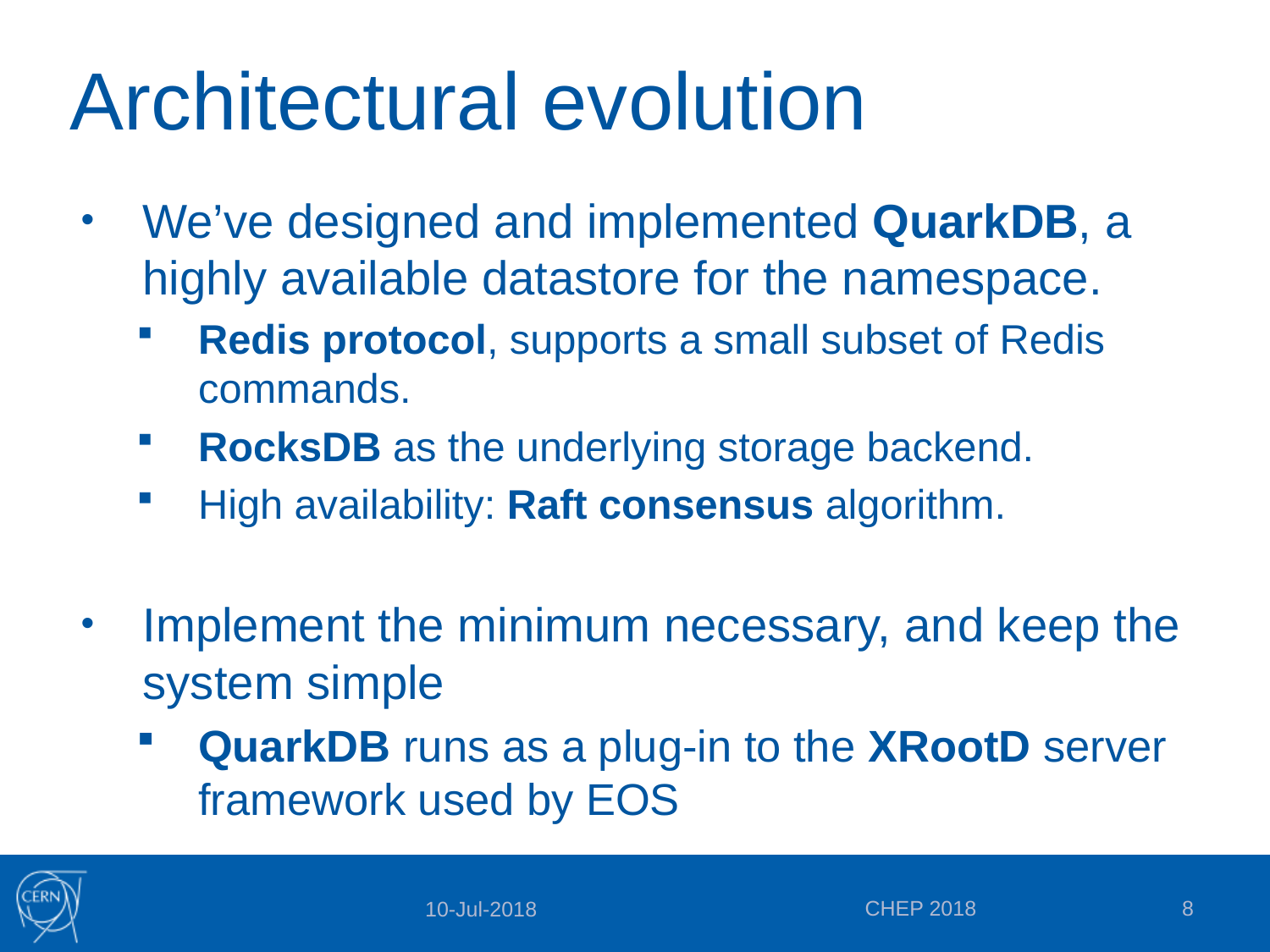

# Architectural evolution
We’ve designed and implemented QuarkDB, a highly available datastore for the namespace.
Redis protocol, supports a small subset of Redis commands.
RocksDB as the underlying storage backend.
High availability: Raft consensus algorithm.

Implement the minimum necessary, and keep the system simple
QuarkDB runs as a plug-in to the XRootD server framework used by EOS
CHEP 2018
8
10-Jul-2018